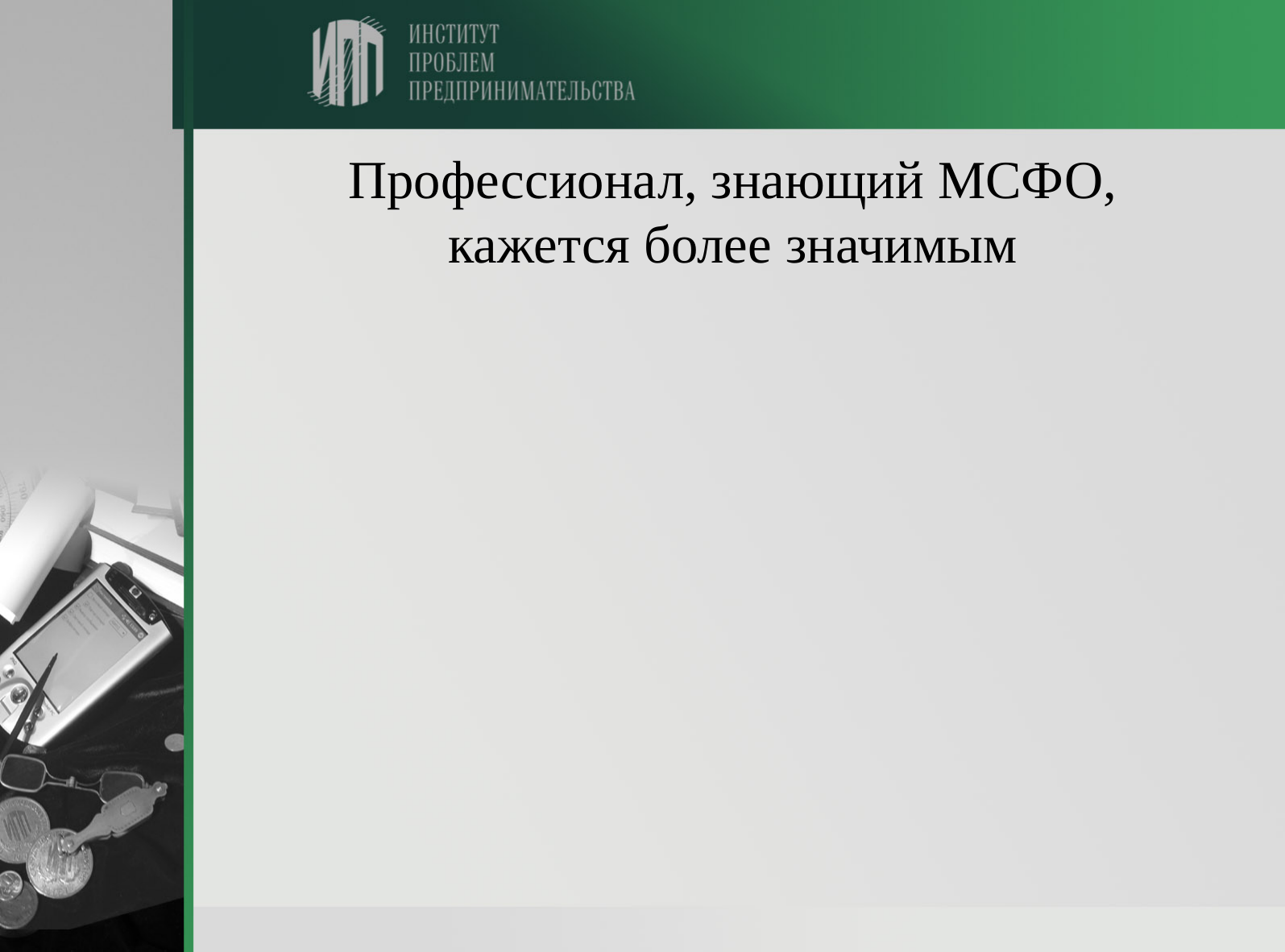

# Профессионал, знающий МСФО, кажется более значимым